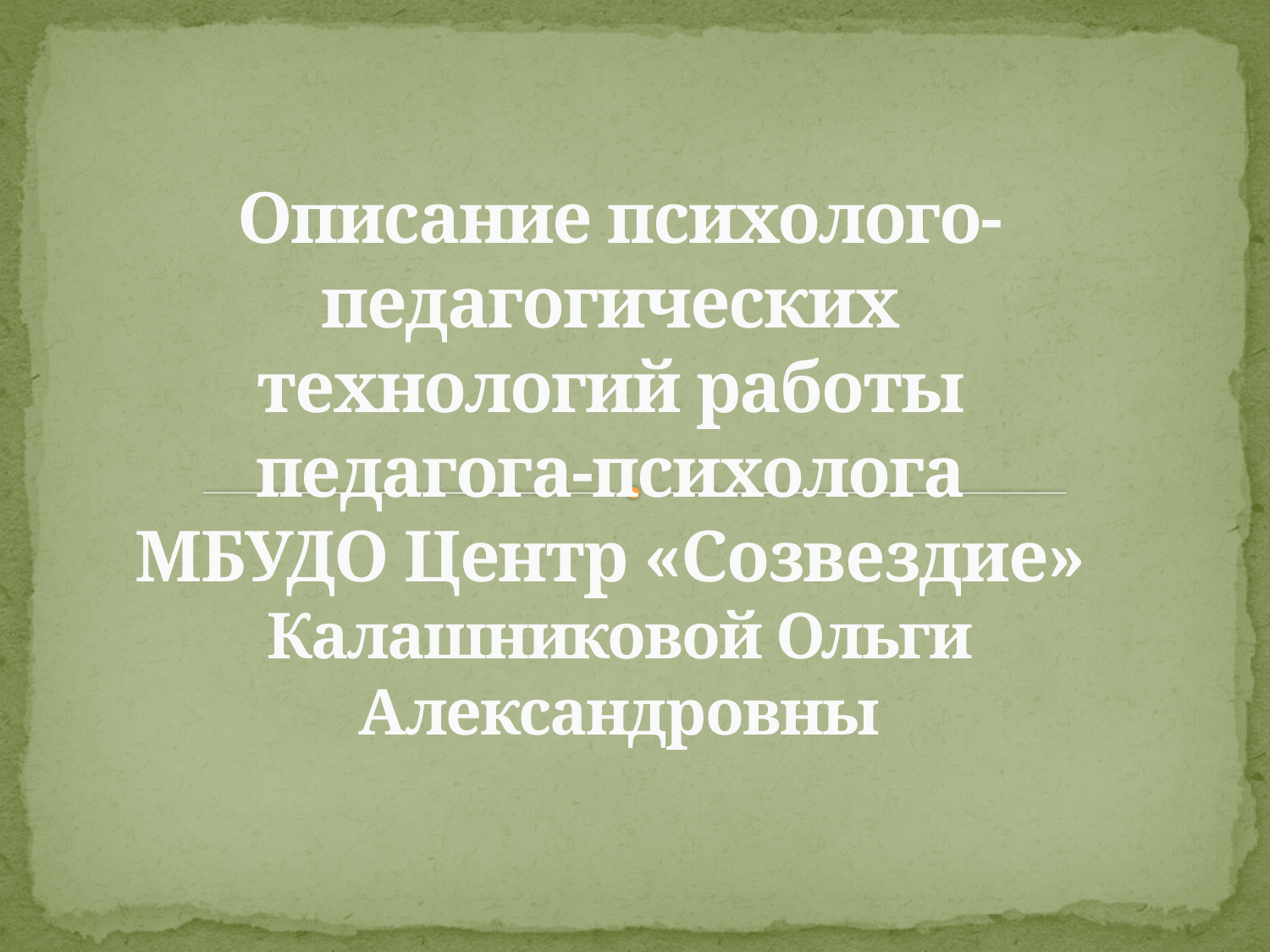

# Описание психолого-педагогических технологий работы педагога-психолога МБУДО Центр «Созвездие» Калашниковой Ольги Александровны